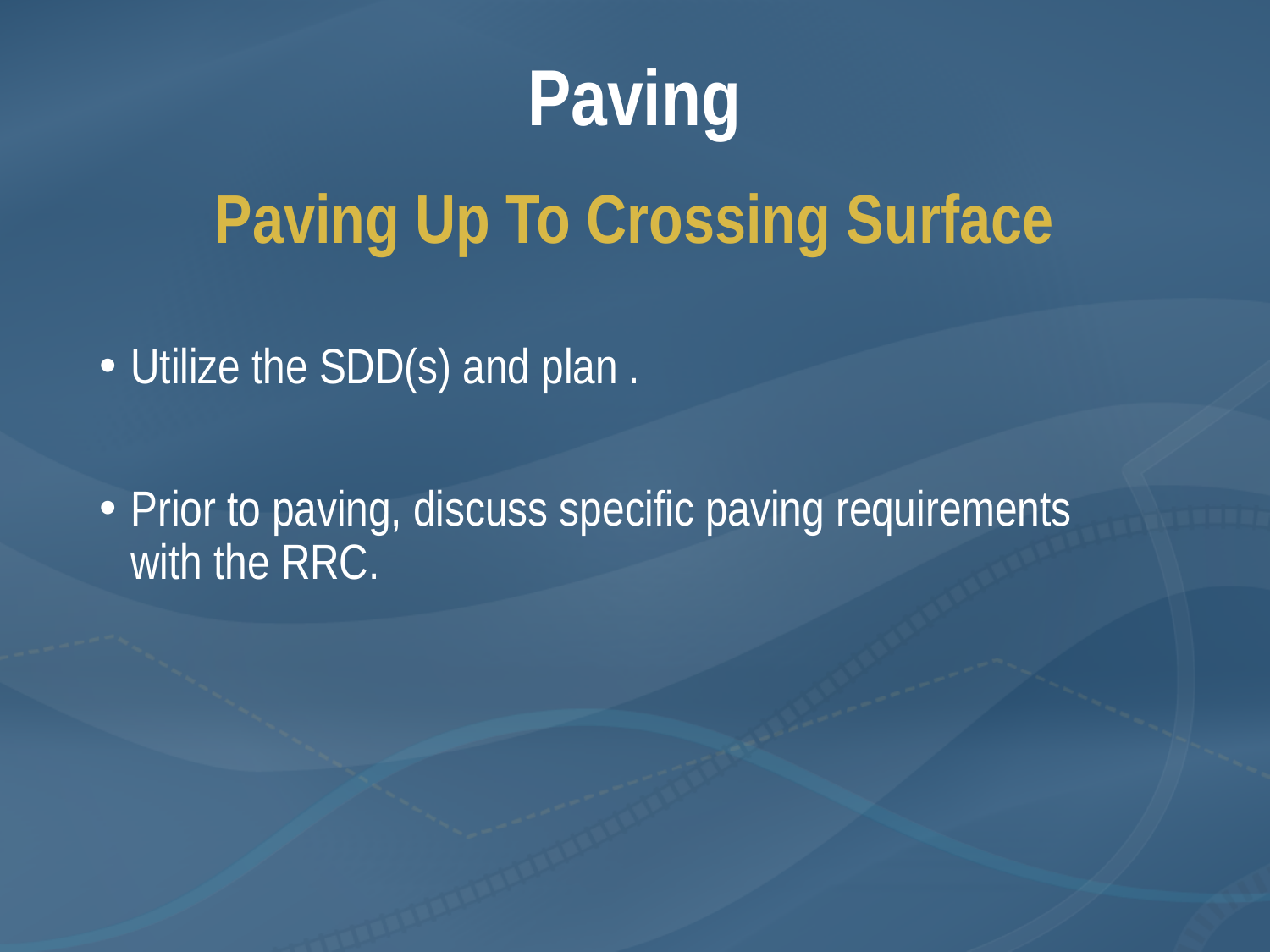

# Paving
Paving Up To Crossing Surface
Utilize the SDD(s) and plan .

Prior to paving, discuss specific paving requirements with the RRC.